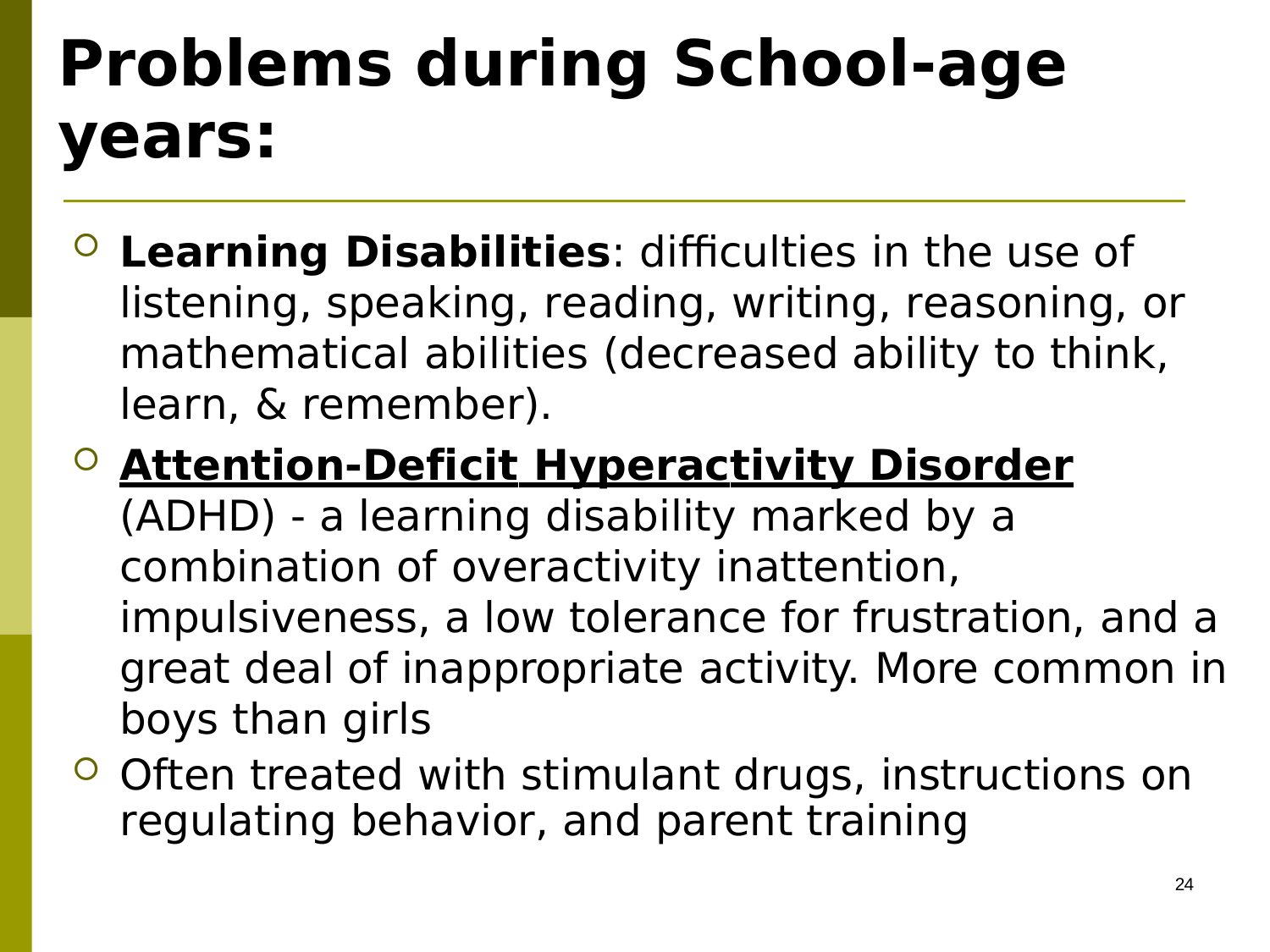

# Problems during School-age
years:

Learning Disabilities: difficulties in the use of listening, speaking, reading, writing, reasoning, or mathematical abilities (decreased ability to think, learn, & remember).

Attention-Deficit Hyperactivity Disorder (ADHD) - a learning disability marked by a combination of overactivity inattention, impulsiveness, a low tolerance for frustration, and a great deal of inappropriate activity. More common in boys than girls

Often treated with stimulant drugs, instructions on regulating behavior, and parent training

24